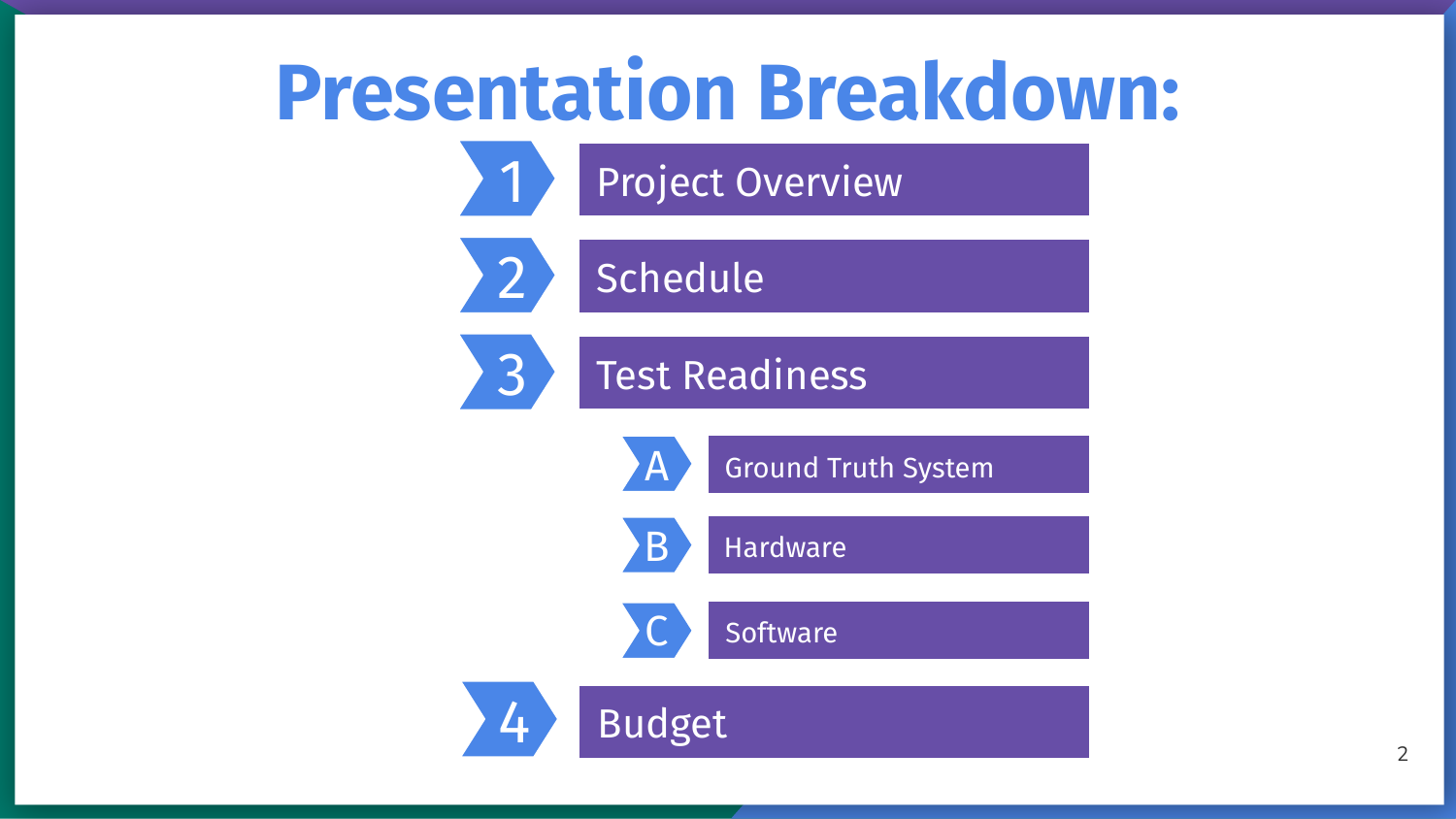

# Presentation Breakdown:

1

Project Overview

2

Schedule

3

Test Readiness

A
Ground Truth System

B
Hardware

C
Software

4

Budget

2